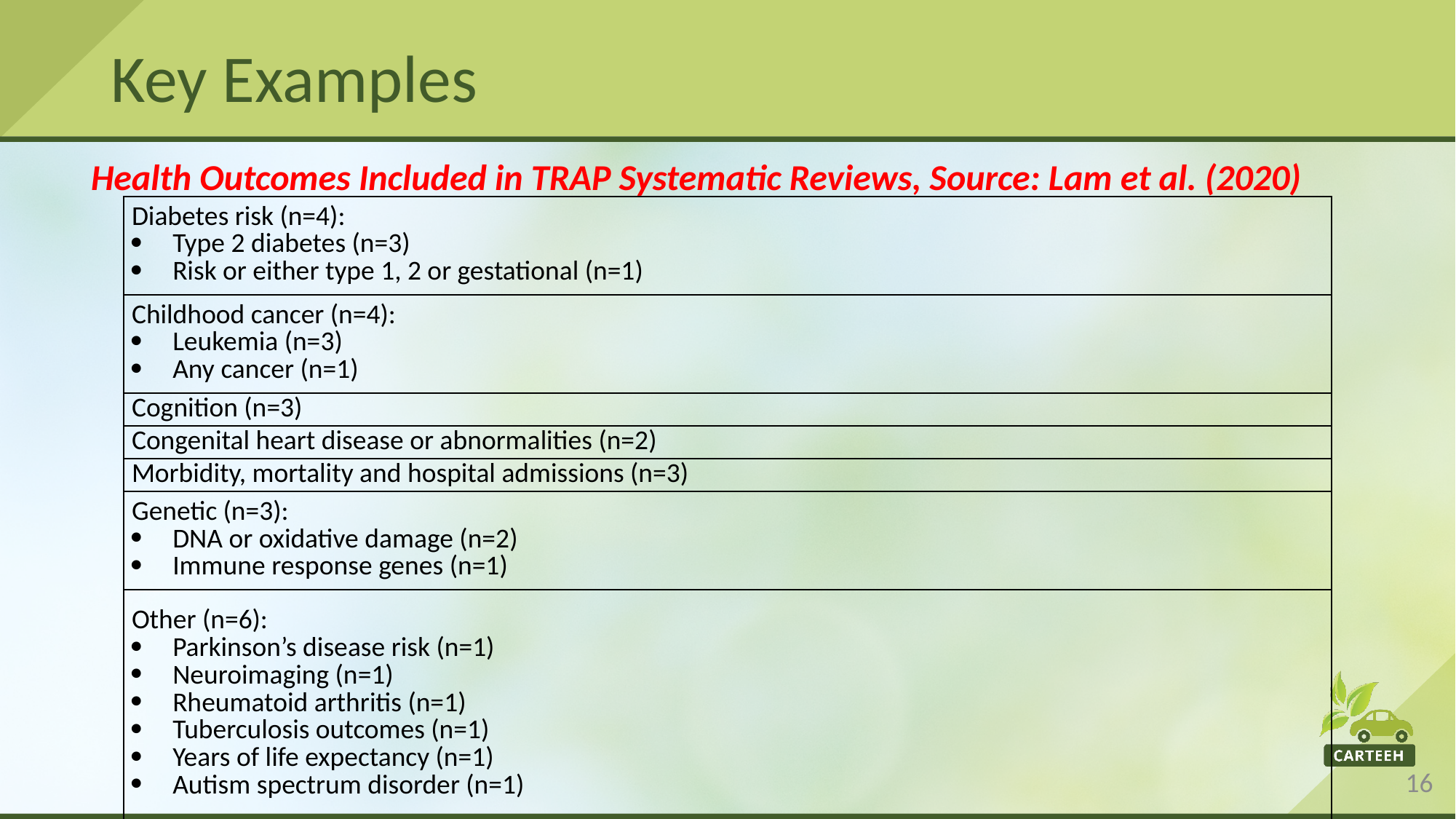

# Key Examples
Health Outcomes Included in TRAP Systematic Reviews, Source: Lam et al. (2020)
| Diabetes risk (n=4): Type 2 diabetes (n=3) Risk or either type 1, 2 or gestational (n=1) |
| --- |
| Childhood cancer (n=4): Leukemia (n=3) Any cancer (n=1) |
| Cognition (n=3) |
| Congenital heart disease or abnormalities (n=2) |
| Morbidity, mortality and hospital admissions (n=3) |
| Genetic (n=3): DNA or oxidative damage (n=2) Immune response genes (n=1) |
| Other (n=6): Parkinson’s disease risk (n=1) Neuroimaging (n=1) Rheumatoid arthritis (n=1) Tuberculosis outcomes (n=1) Years of life expectancy (n=1) Autism spectrum disorder (n=1) |